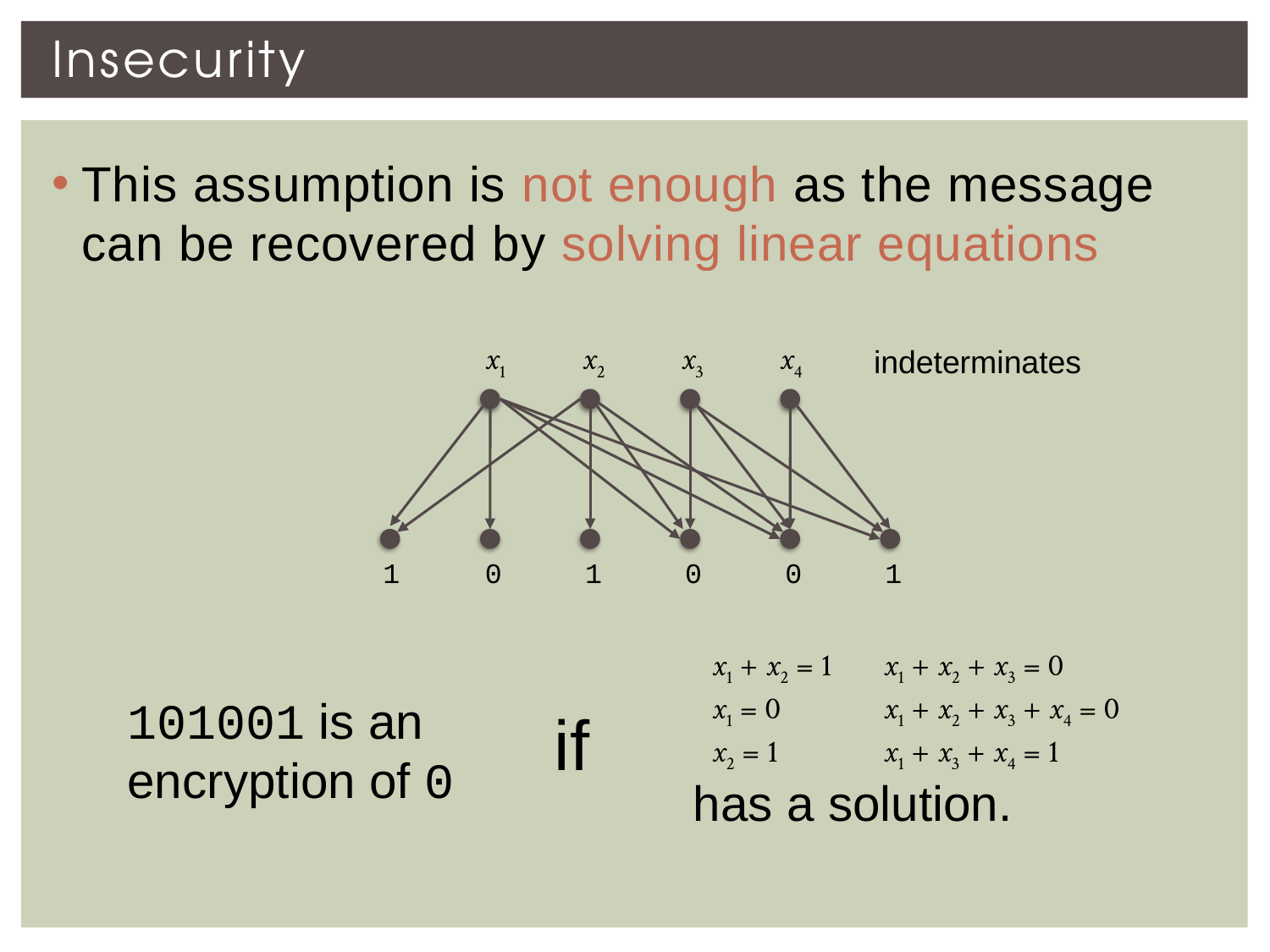

# Insecurity
This assumption is not enough as the message can be recovered by solving linear equations
x2
x4
x1
x3
indeterminates

1
0
1
0
0
1
x1 + x2 = 1
x1 = 0
x2 = 1
x1 + x2 + x3 = 0
x1 + x2 + x3 + x4 = 0
x1 + x3 + x4 = 1
has a solution.
101001 is an
encryption of 0
 if